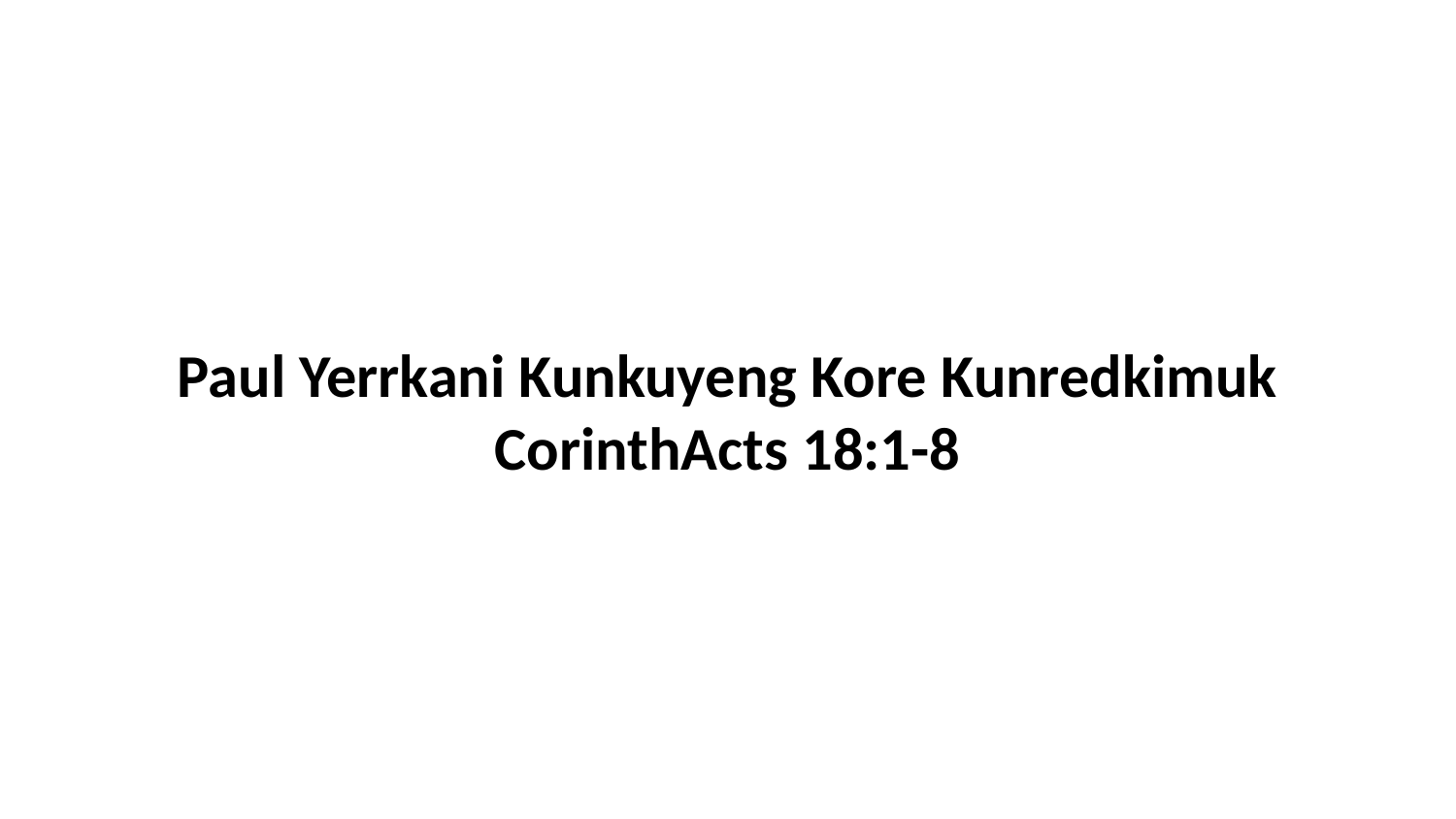

Paul Yerrkani Kunkuyeng Kore Kunredkimuk CorinthActs 18:1-8